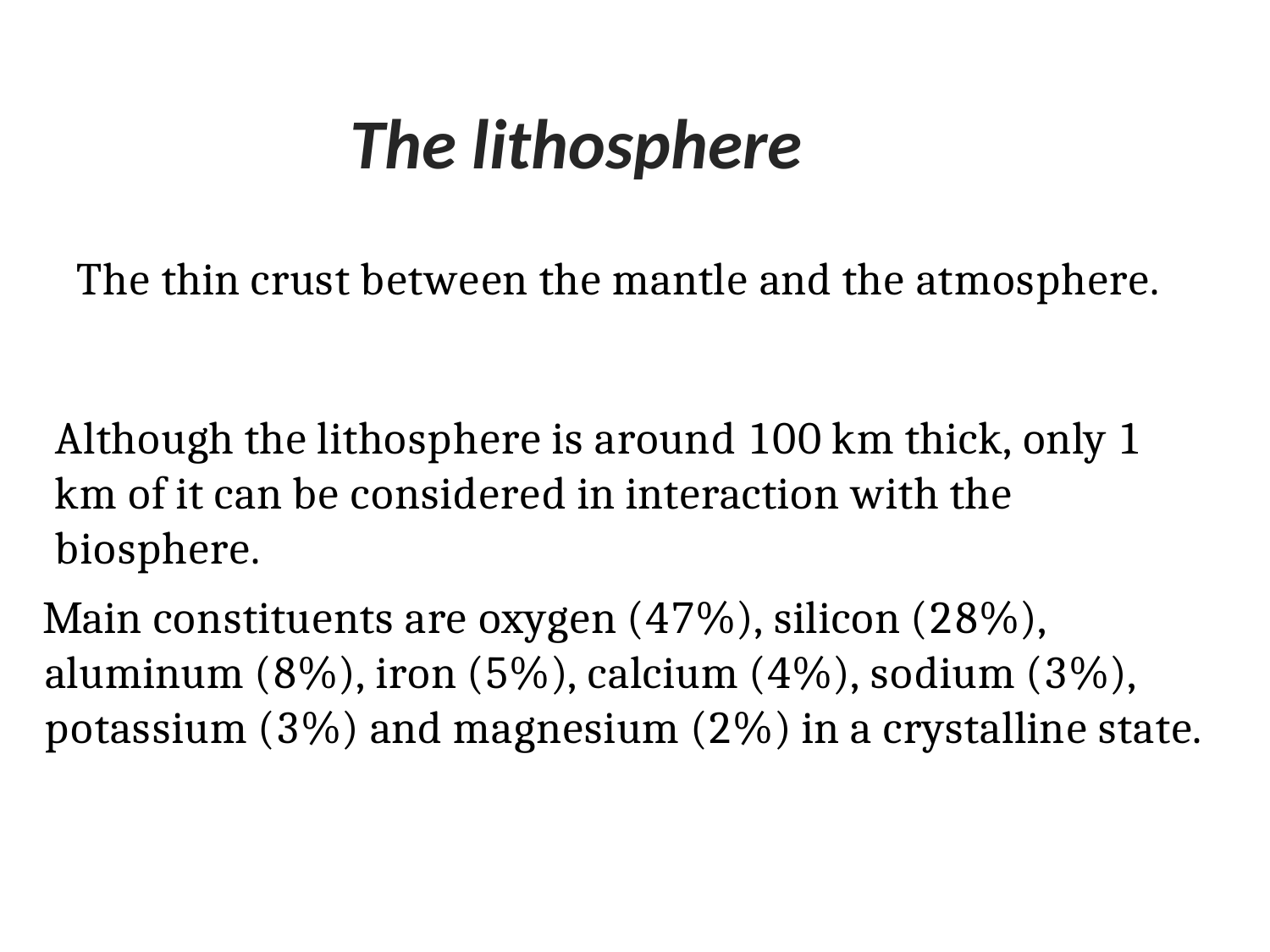

The lithosphere
The thin crust between the mantle and the atmosphere.
Although the lithosphere is around 100 km thick, only 1 km of it can be considered in interaction with the biosphere.
Main constituents are oxygen (47%), silicon (28%), aluminum (8%), iron (5%), calcium (4%), sodium (3%), potassium (3%) and magnesium (2%) in a crystalline state.